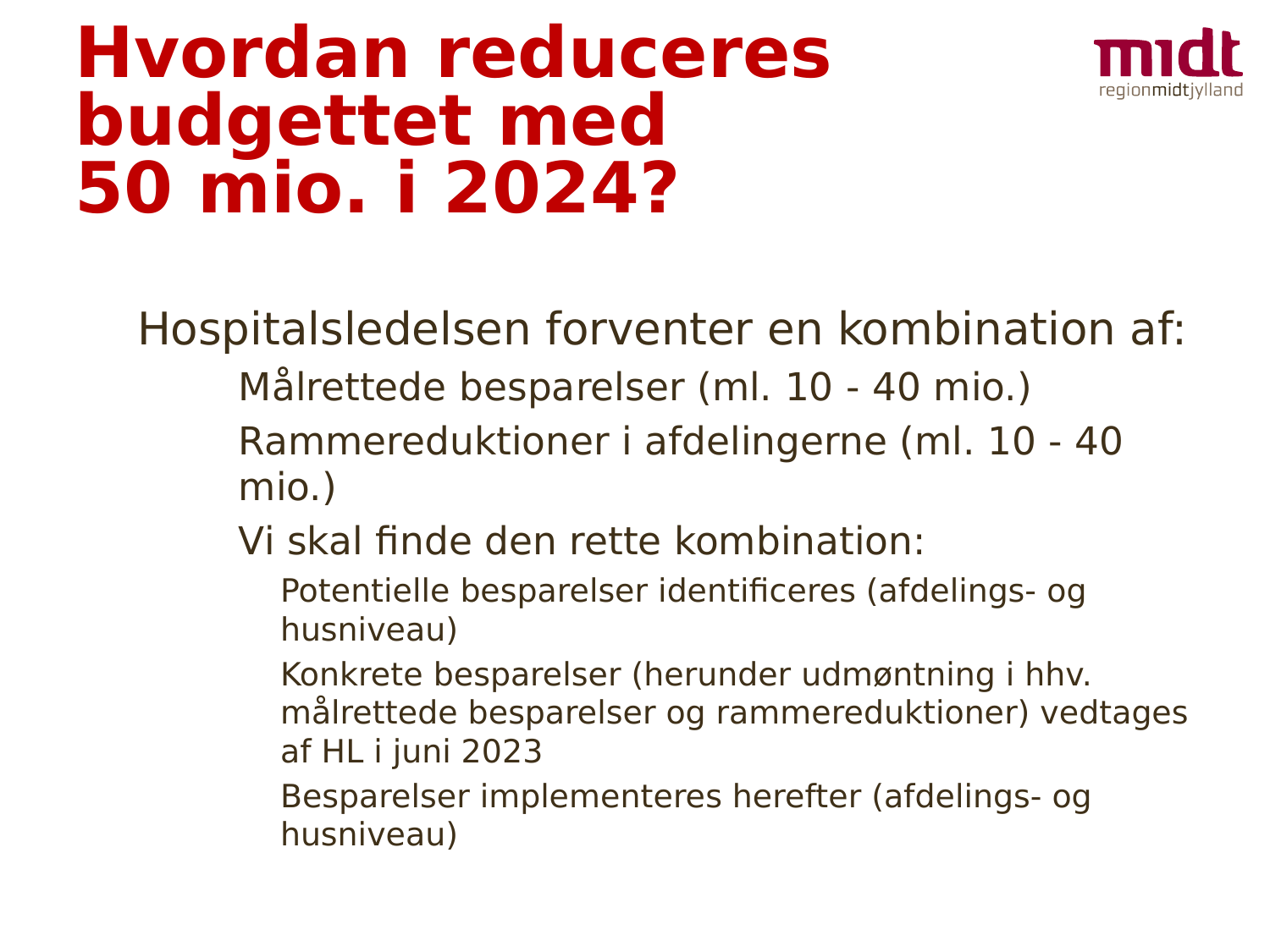

# Hvordan reduceres budgettet med 50 mio. i 2024?
Hospitalsledelsen forventer en kombination af:
Målrettede besparelser (ml. 10 - 40 mio.)
Rammereduktioner i afdelingerne (ml. 10 - 40 mio.)
Vi skal finde den rette kombination:
Potentielle besparelser identificeres (afdelings- og husniveau)
Konkrete besparelser (herunder udmøntning i hhv. målrettede besparelser og rammereduktioner) vedtages af HL i juni 2023
Besparelser implementeres herefter (afdelings- og husniveau)